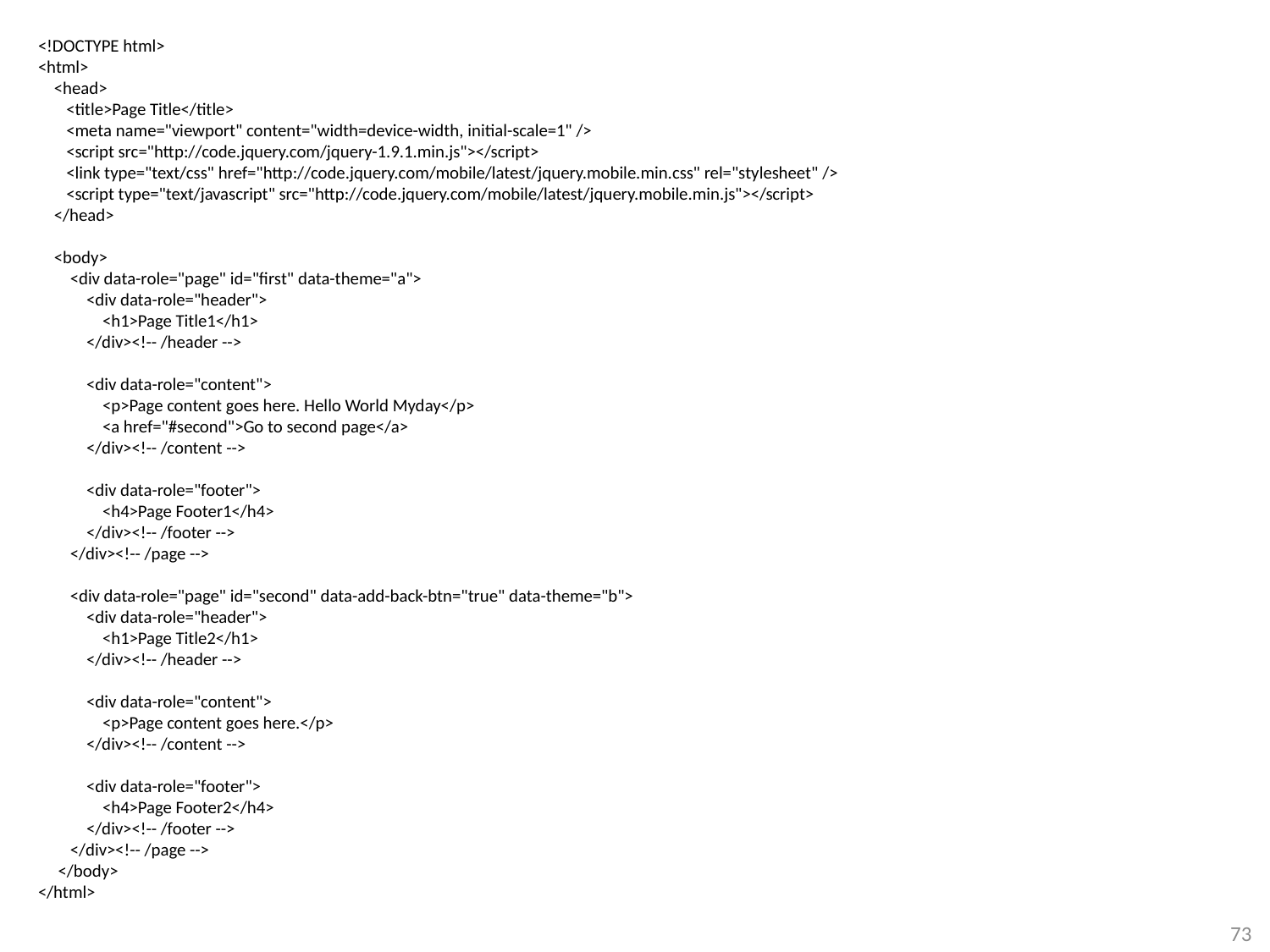

<!DOCTYPE html>
<html>
    <head>
       <title>Page Title</title>
       <meta name="viewport" content="width=device-width, initial-scale=1" />
       <script src="http://code.jquery.com/jquery-1.9.1.min.js"></script>
       <link type="text/css" href="http://code.jquery.com/mobile/latest/jquery.mobile.min.css" rel="stylesheet" />
       <script type="text/javascript" src="http://code.jquery.com/mobile/latest/jquery.mobile.min.js"></script>
    </head>

    <body>
        <div data-role="page" id="first" data-theme="a">
            <div data-role="header">
                <h1>Page Title1</h1>
            </div><!-- /header -->

            <div data-role="content">
                <p>Page content goes here. Hello World Myday</p>
                <a href="#second">Go to second page</a>
            </div><!-- /content -->

            <div data-role="footer">
                <h4>Page Footer1</h4>
            </div><!-- /footer -->
        </div><!-- /page -->

        <div data-role="page" id="second" data-add-back-btn="true" data-theme="b">
            <div data-role="header">
                <h1>Page Title2</h1>
            </div><!-- /header -->

            <div data-role="content">
                <p>Page content goes here.</p>
            </div><!-- /content -->

            <div data-role="footer">
                <h4>Page Footer2</h4>
            </div><!-- /footer -->
        </div><!-- /page -->
     </body>
</html>
73